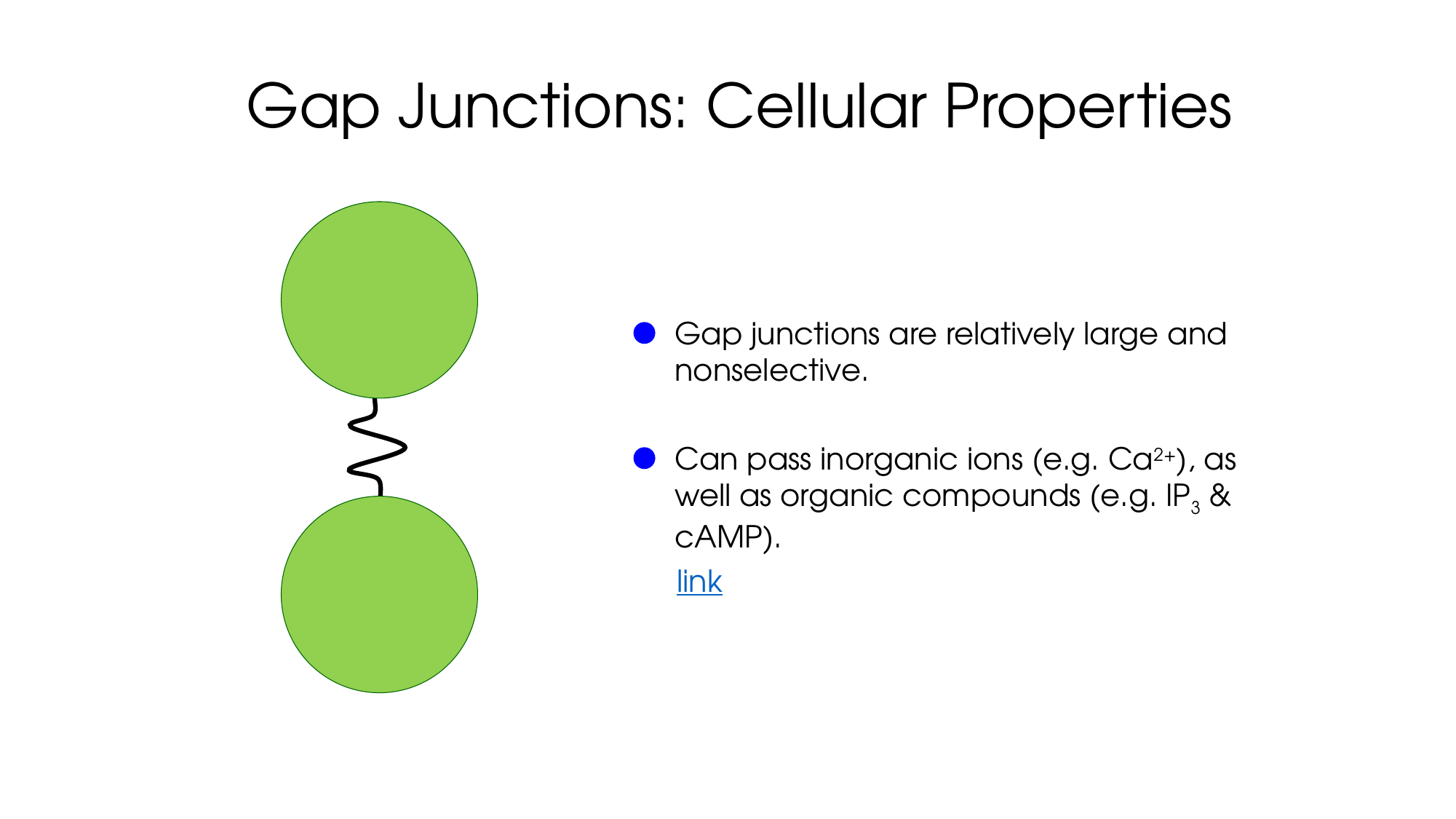

Gap Junctions: Cellular Properties

Gap junctions are relatively large and nonselective.

Can pass inorganic ions (e.g. Ca2+), as well as organic compounds (e.g. IP3 & cAMP).

link